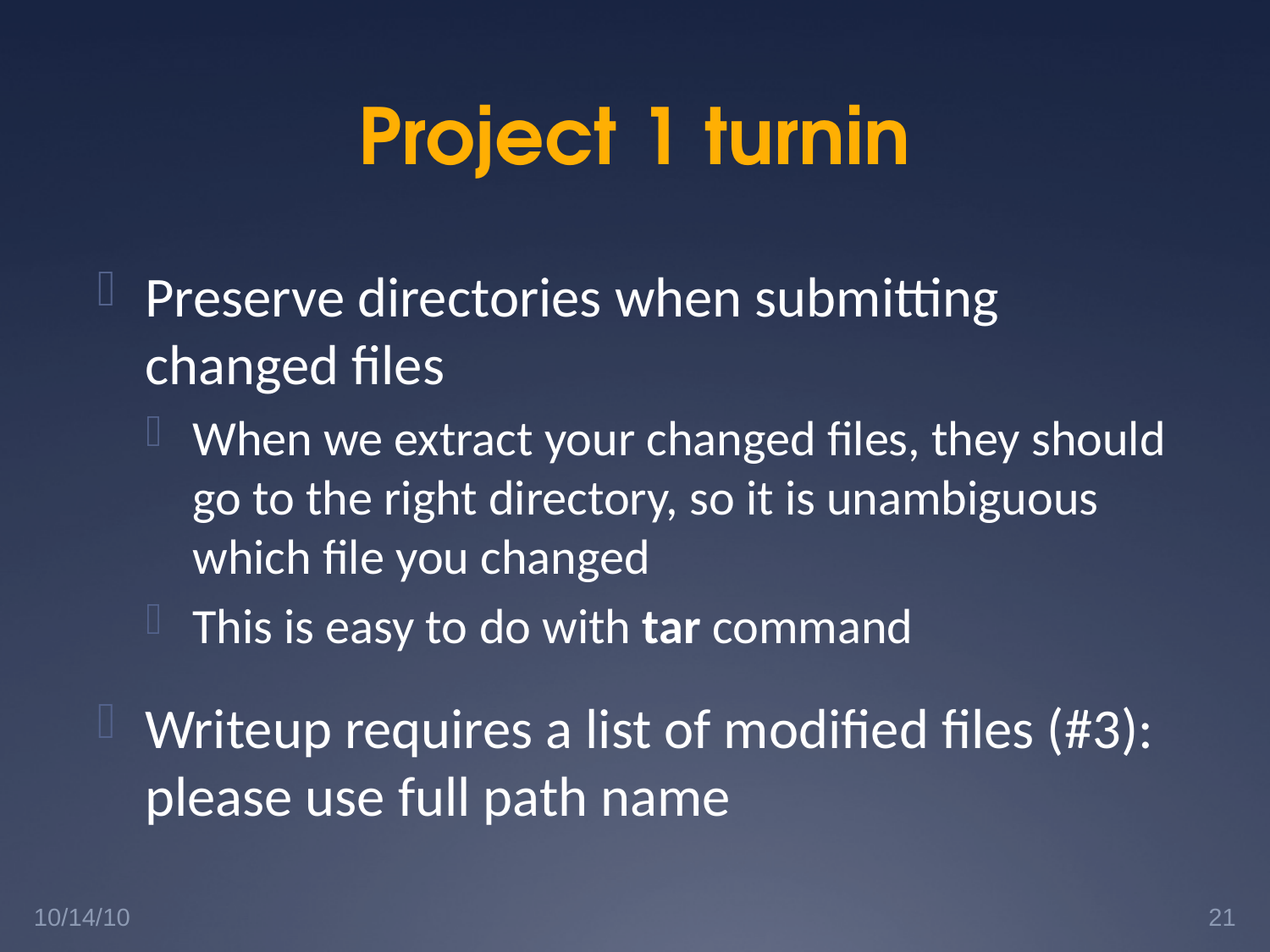

# Project 1 turnin
Preserve directories when submitting changed files
When we extract your changed files, they should go to the right directory, so it is unambiguous which file you changed
This is easy to do with tar command
Writeup requires a list of modified files (#3): please use full path name
10/14/10
21